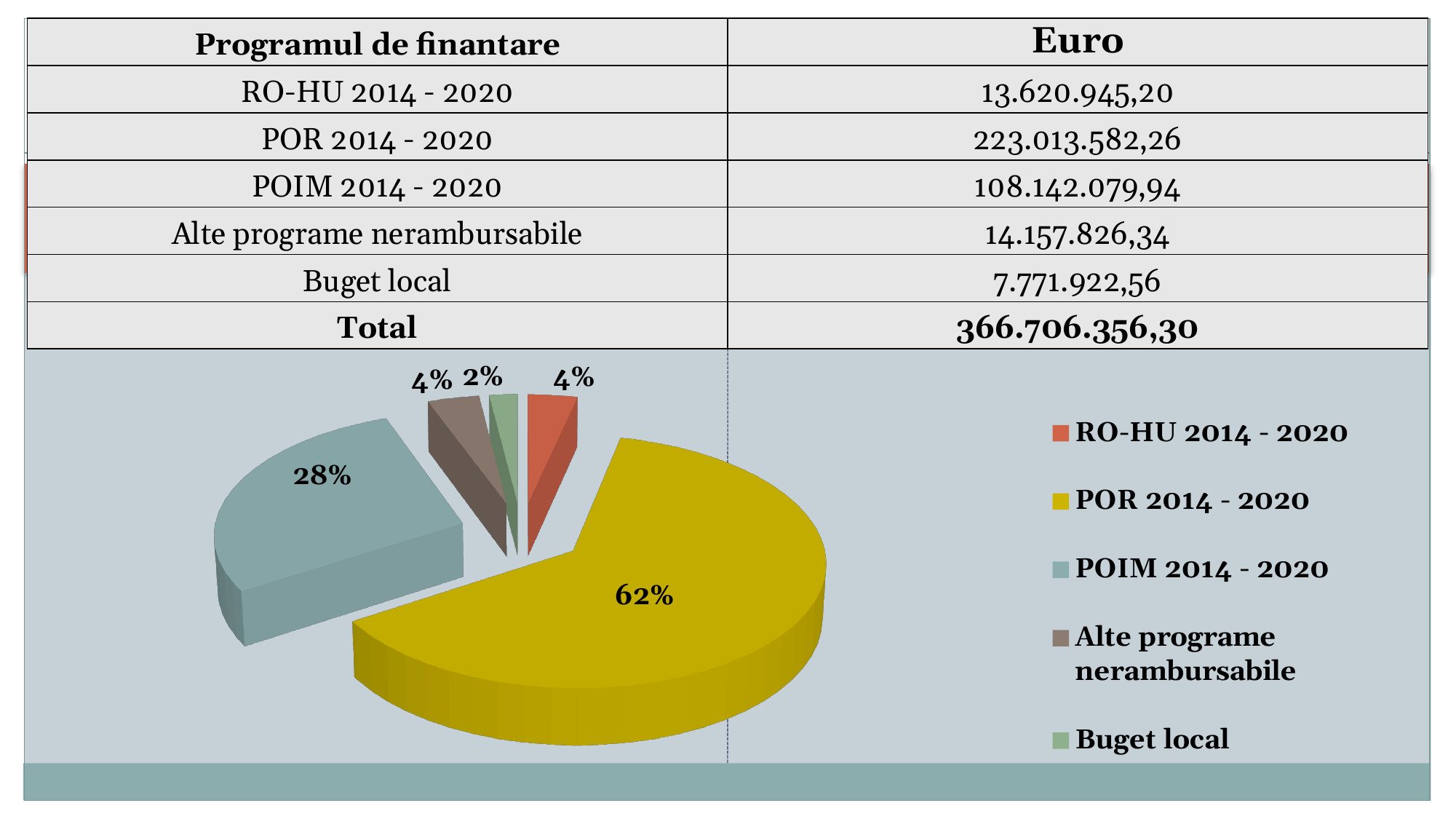

| Programul de finantare | Euro |
| --- | --- |
| RO-HU 2014 - 2020 | 13.620.945,20 |
| POR 2014 - 2020 | 223.013.582,26 |
| POIM 2014 - 2020 | 108.142.079,94 |
| Alte programe nerambursabile | 14.157.826,34 |
| Buget local | 7.771.922,56 |
| Total | 366.706.356,30 |

[unsupported chart]